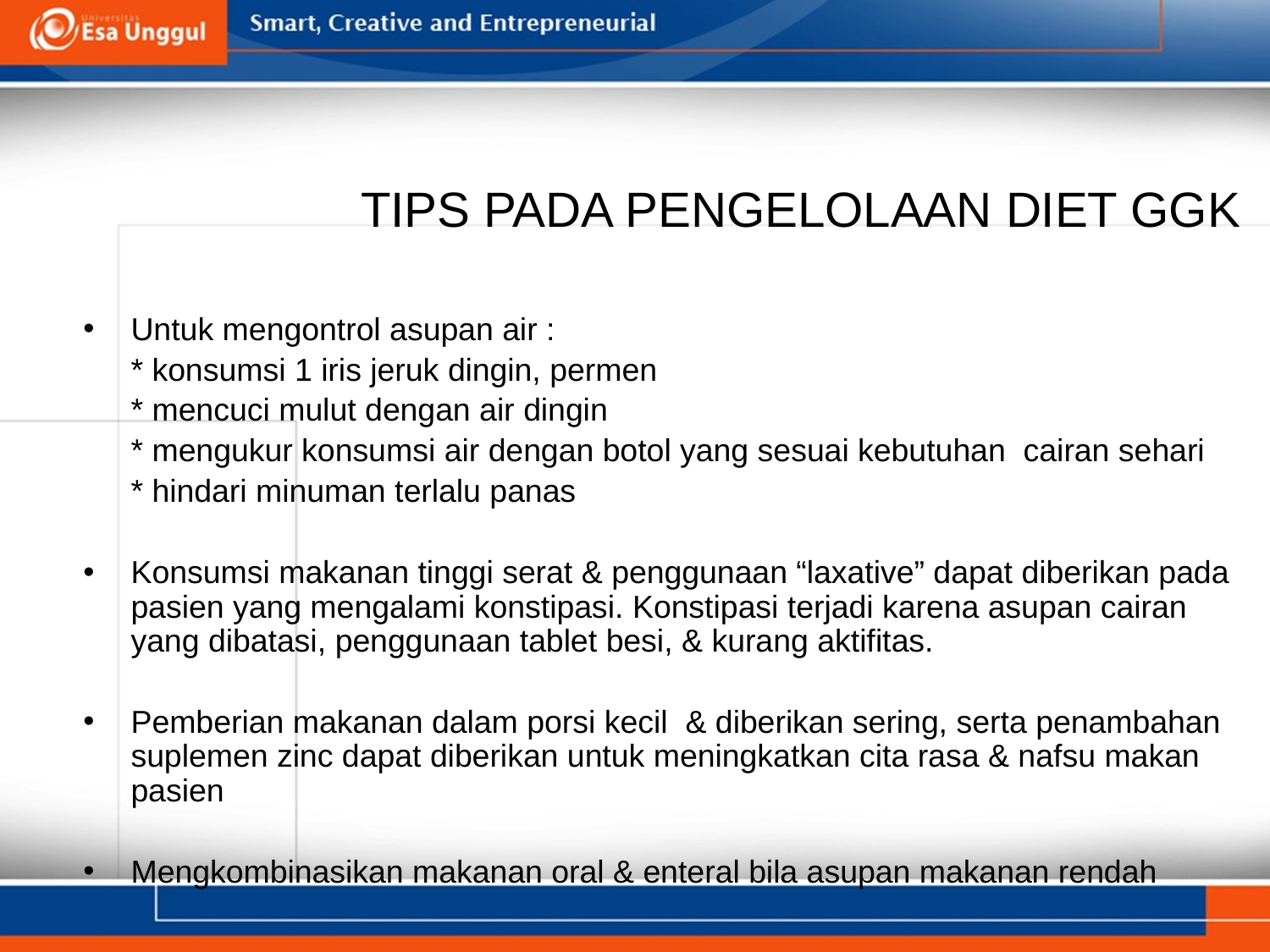

# TIPS PADA PENGELOLAAN DIET GGK
Untuk mengontrol asupan air :
	* konsumsi 1 iris jeruk dingin, permen
	* mencuci mulut dengan air dingin
	* mengukur konsumsi air dengan botol yang sesuai kebutuhan  cairan sehari
	* hindari minuman terlalu panas

Konsumsi makanan tinggi serat & penggunaan “laxative” dapat diberikan pada pasien yang mengalami konstipasi. Konstipasi terjadi karena asupan cairan yang dibatasi, penggunaan tablet besi, & kurang aktifitas.

Pemberian makanan dalam porsi kecil  & diberikan sering, serta penambahan suplemen zinc dapat diberikan untuk meningkatkan cita rasa & nafsu makan pasien

Mengkombinasikan makanan oral & enteral bila asupan makanan rendah